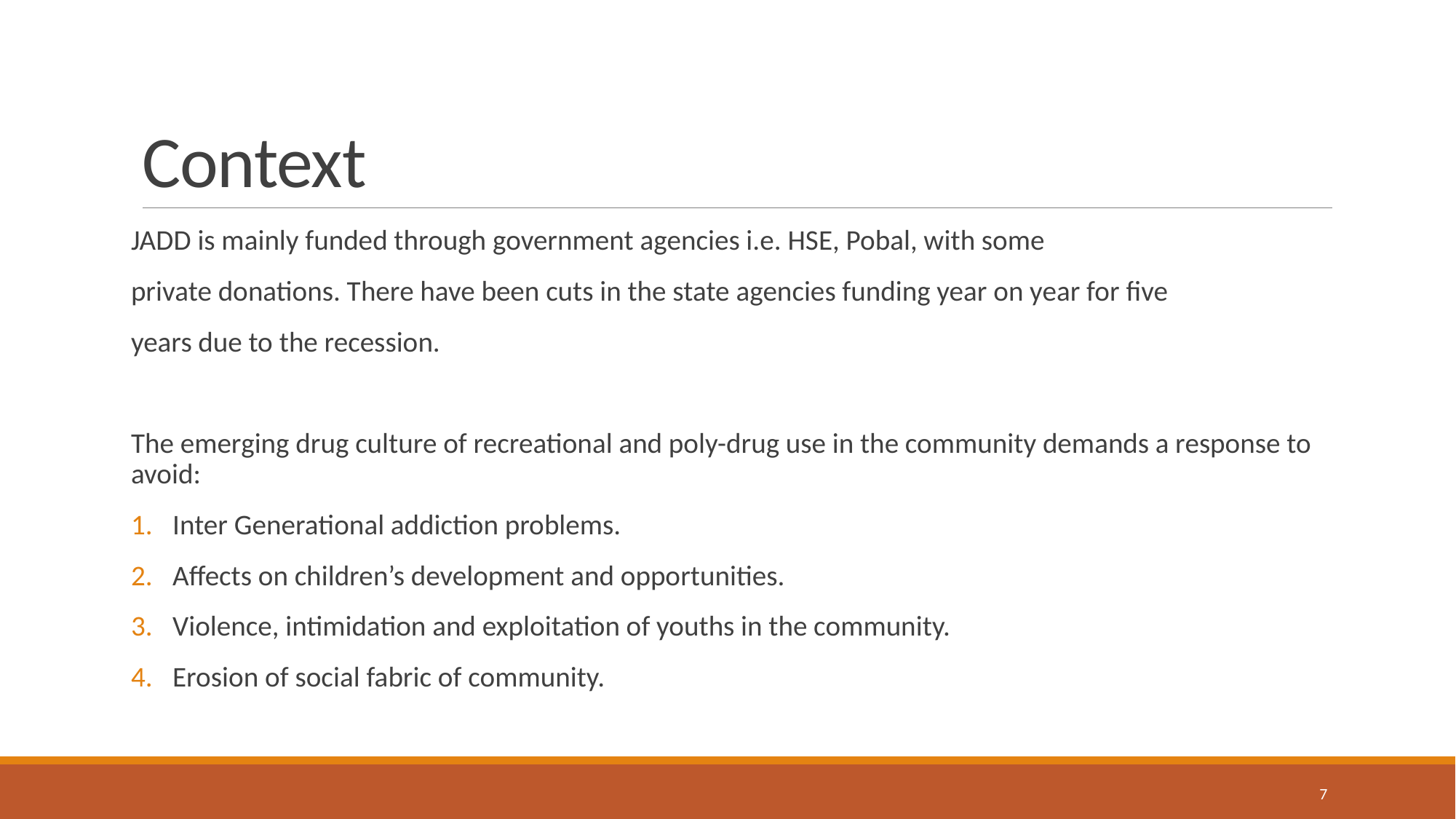

# Context
JADD is mainly funded through government agencies i.e. HSE, Pobal, with some
private donations. There have been cuts in the state agencies funding year on year for five
years due to the recession.

The emerging drug culture of recreational and poly-drug use in the community demands a response to avoid:
Inter Generational addiction problems.
Affects on children’s development and opportunities.
Violence, intimidation and exploitation of youths in the community.
Erosion of social fabric of community.

7